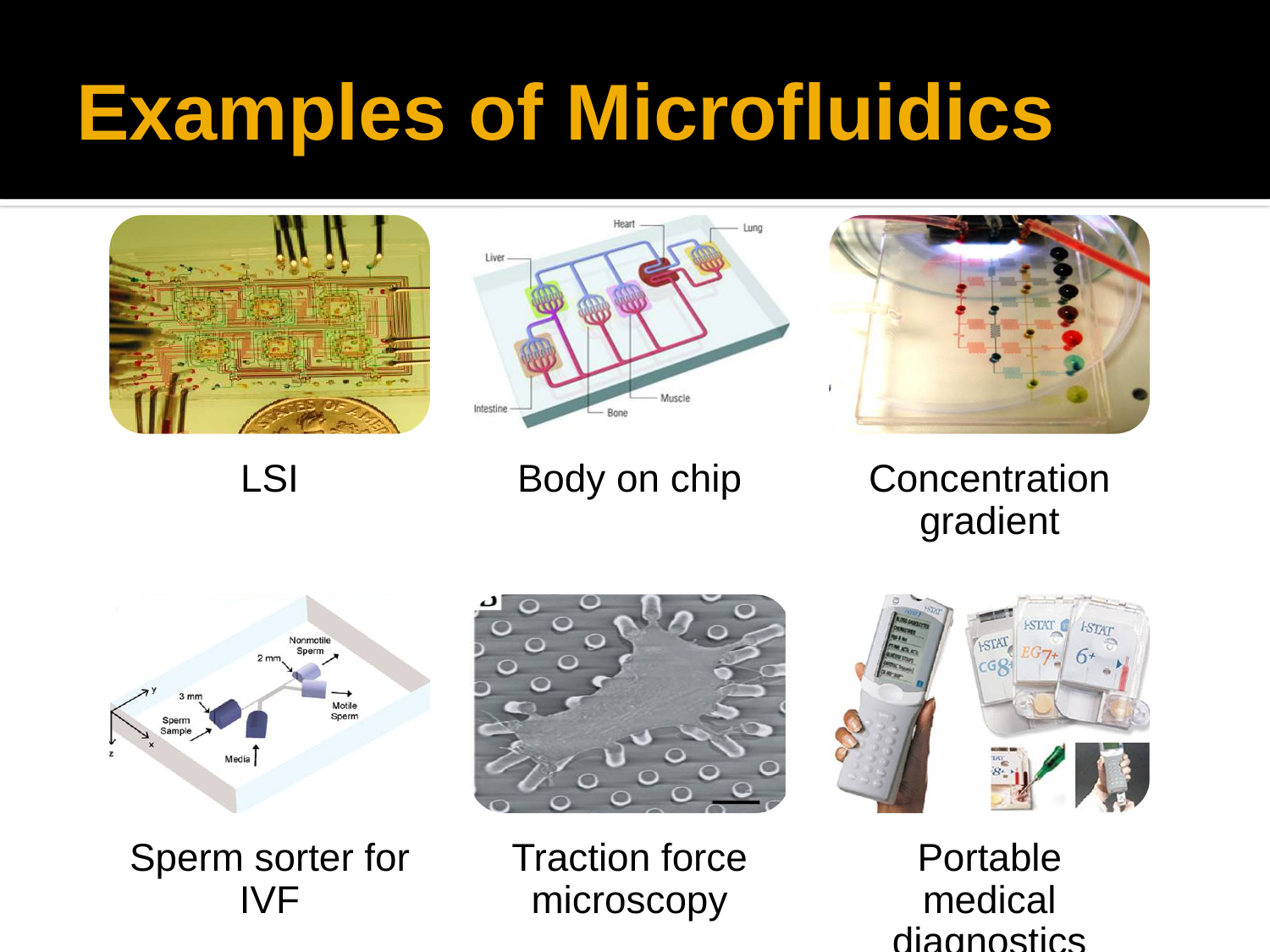

# Examples of Microfluidics
LSI
Body on chip
Concentration gradient
Sperm sorter for IVF
Traction force microscopy
Portable medical diagnostics